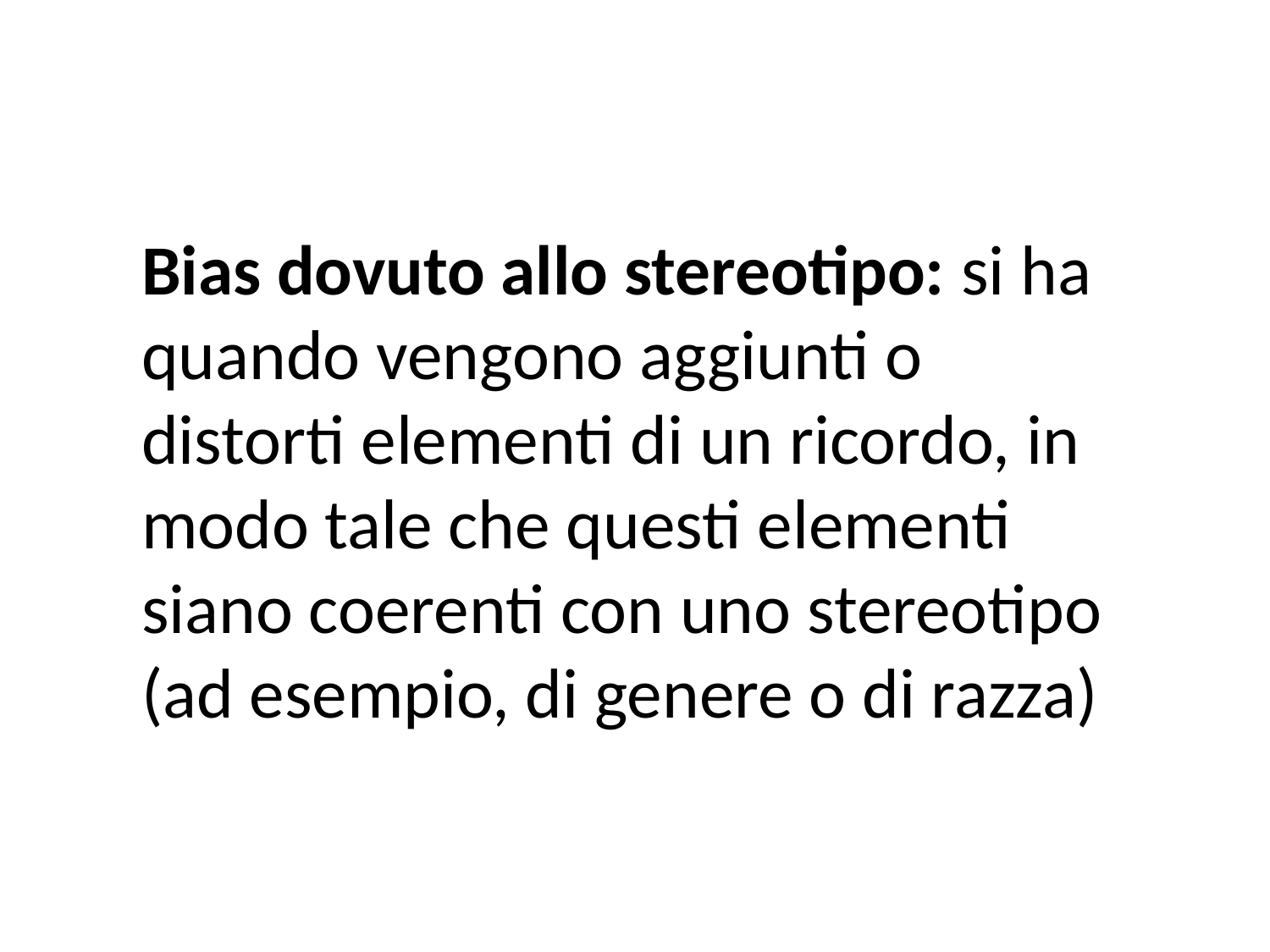

Bias dovuto allo stereotipo: si ha quando vengono aggiunti o distorti elementi di un ricordo, in modo tale che questi elementi siano coerenti con uno stereotipo (ad esempio, di genere o di razza)